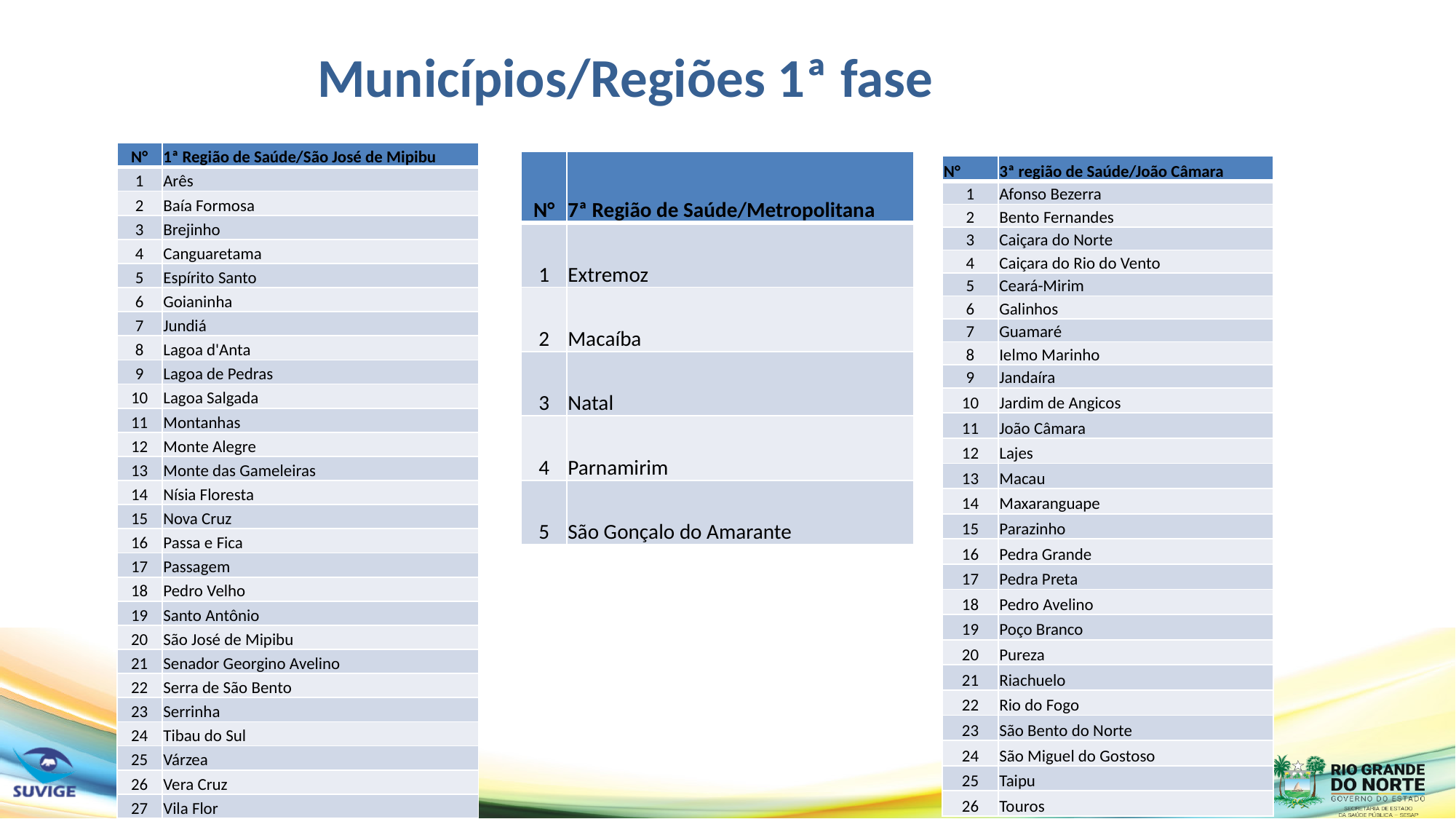

Municípios/Regiões 1ª fase
| N° | 1ª Região de Saúde/São José de Mipibu |
| --- | --- |
| 1 | Arês |
| 2 | Baía Formosa |
| 3 | Brejinho |
| 4 | Canguaretama |
| 5 | Espírito Santo |
| 6 | Goianinha |
| 7 | Jundiá |
| 8 | Lagoa d'Anta |
| 9 | Lagoa de Pedras |
| 10 | Lagoa Salgada |
| 11 | Montanhas |
| 12 | Monte Alegre |
| 13 | Monte das Gameleiras |
| 14 | Nísia Floresta |
| 15 | Nova Cruz |
| 16 | Passa e Fica |
| 17 | Passagem |
| 18 | Pedro Velho |
| 19 | Santo Antônio |
| 20 | São José de Mipibu |
| 21 | Senador Georgino Avelino |
| 22 | Serra de São Bento |
| 23 | Serrinha |
| 24 | Tibau do Sul |
| 25 | Várzea |
| 26 | Vera Cruz |
| 27 | Vila Flor |
| N° | 7ª Região de Saúde/Metropolitana |
| --- | --- |
| 1 | Extremoz |
| 2 | Macaíba |
| 3 | Natal |
| 4 | Parnamirim |
| 5 | São Gonçalo do Amarante |
| N° | 3ª região de Saúde/João Câmara |
| --- | --- |
| 1 | Afonso Bezerra |
| 2 | Bento Fernandes |
| 3 | Caiçara do Norte |
| 4 | Caiçara do Rio do Vento |
| 5 | Ceará-Mirim |
| 6 | Galinhos |
| 7 | Guamaré |
| 8 | Ielmo Marinho |
| 9 | Jandaíra |
| 10 | Jardim de Angicos |
| 11 | João Câmara |
| 12 | Lajes |
| 13 | Macau |
| 14 | Maxaranguape |
| 15 | Parazinho |
| 16 | Pedra Grande |
| 17 | Pedra Preta |
| 18 | Pedro Avelino |
| 19 | Poço Branco |
| 20 | Pureza |
| 21 | Riachuelo |
| 22 | Rio do Fogo |
| 23 | São Bento do Norte |
| 24 | São Miguel do Gostoso |
| 25 | Taipu |
| 26 | Touros |